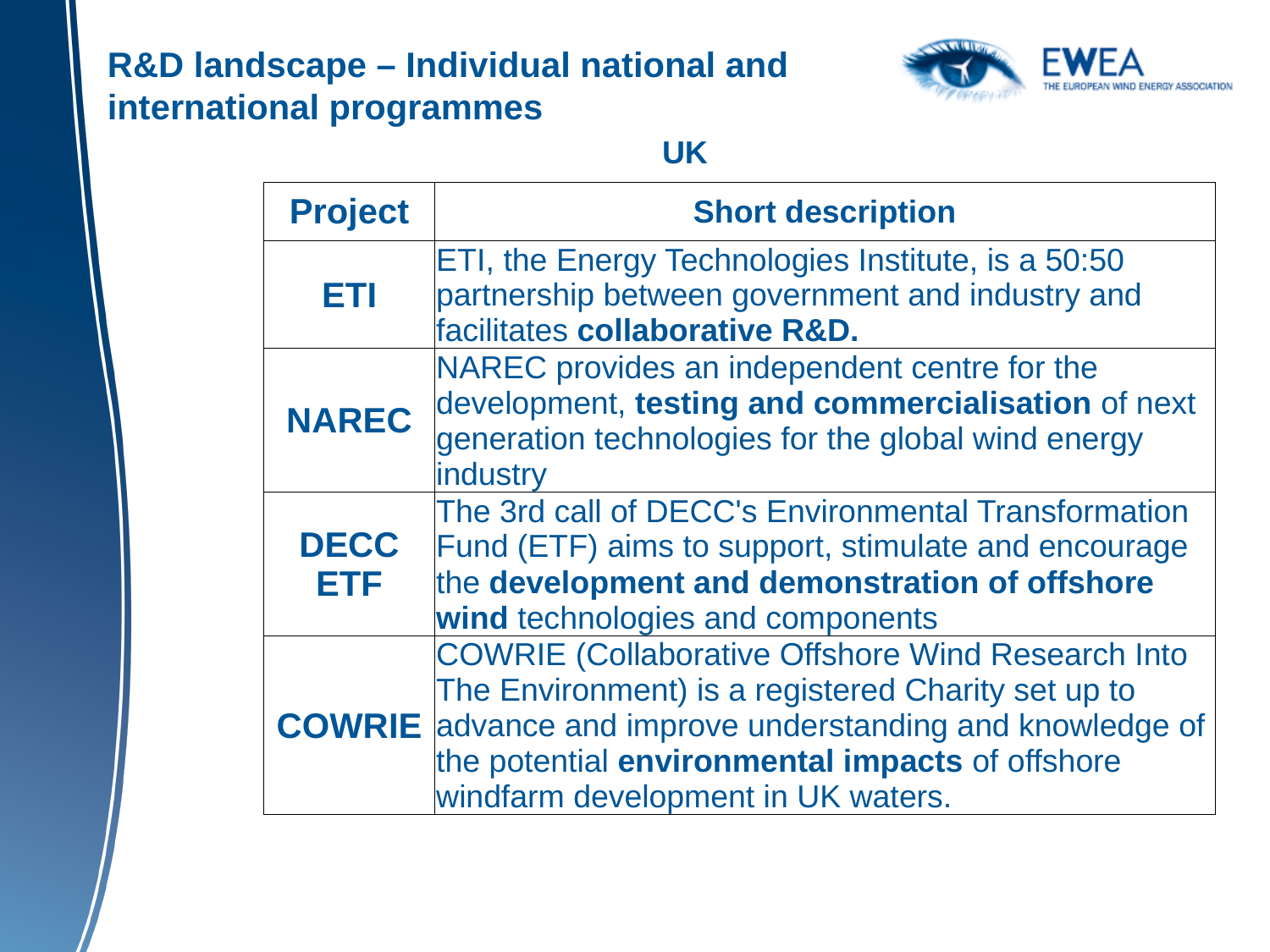

R&D landscape – Individual national and international programmes
UK
| Project | Short description |
| --- | --- |
| ETI | ETI, the Energy Technologies Institute, is a 50:50 partnership between government and industry and facilitates collaborative R&D. |
| --- | --- |
| NAREC | NAREC provides an independent centre for the development, testing and commercialisation of next generation technologies for the global wind energy industry |
| DECC ETF | The 3rd call of DECC's Environmental Transformation Fund (ETF) aims to support, stimulate and encourage the development and demonstration of offshore wind technologies and components |
| COWRIE | COWRIE (Collaborative Offshore Wind Research Into The Environment) is a registered Charity set up to advance and improve understanding and knowledge of the potential environmental impacts of offshore windfarm development in UK waters. |